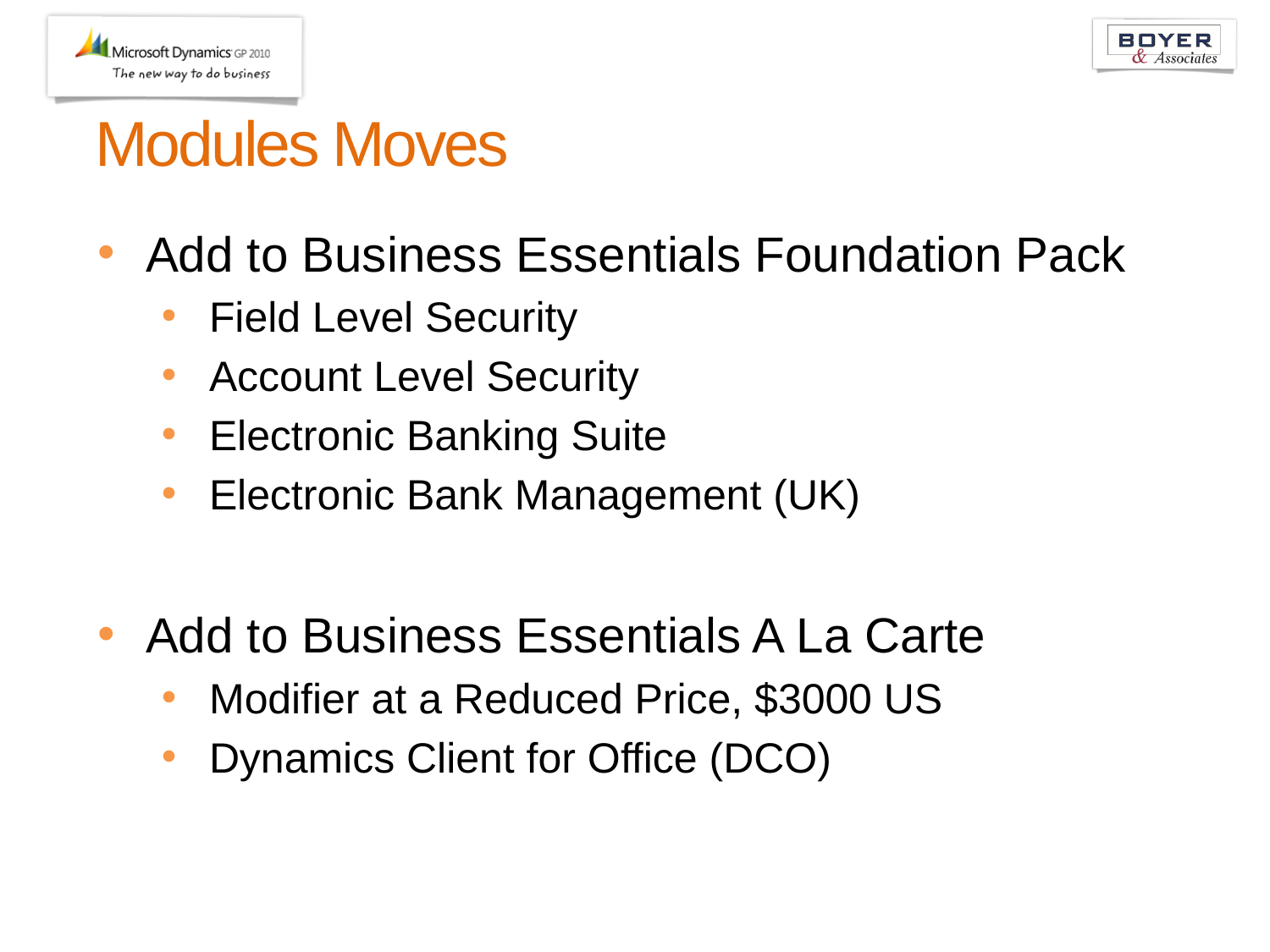

# Modules Moves
Add to Business Essentials Foundation Pack
Field Level Security
Account Level Security
Electronic Banking Suite
Electronic Bank Management (UK)

Add to Business Essentials A La Carte
Modifier at a Reduced Price, $3000 US
Dynamics Client for Office (DCO)